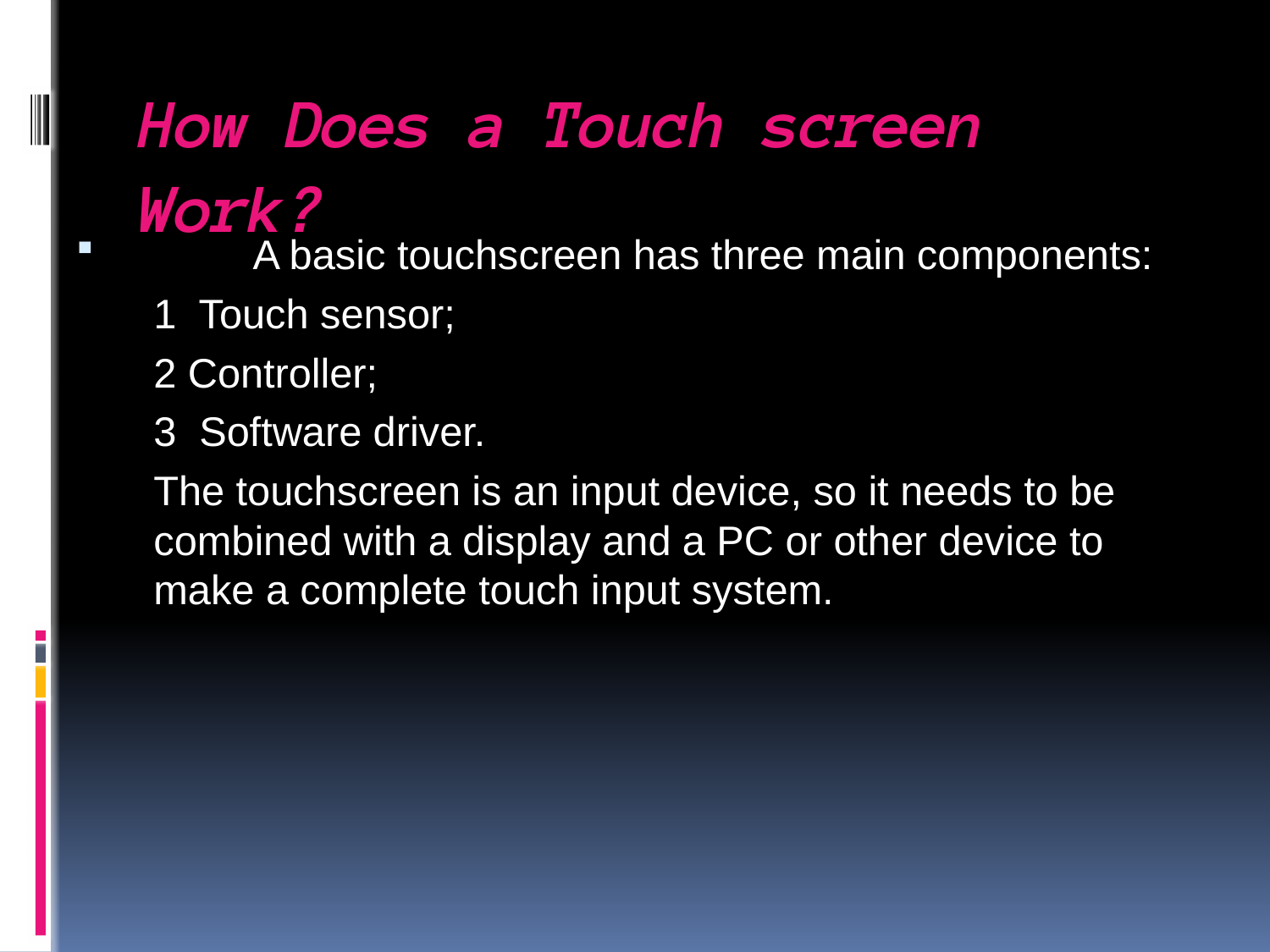

# How Does a Touch screen Work?
	A basic touchscreen has three main components:
	1  Touch sensor;
	2 Controller;
	3  Software driver.
		The touchscreen is an input device, so it needs to be combined with a display and a PC or other device to make a complete touch input system.